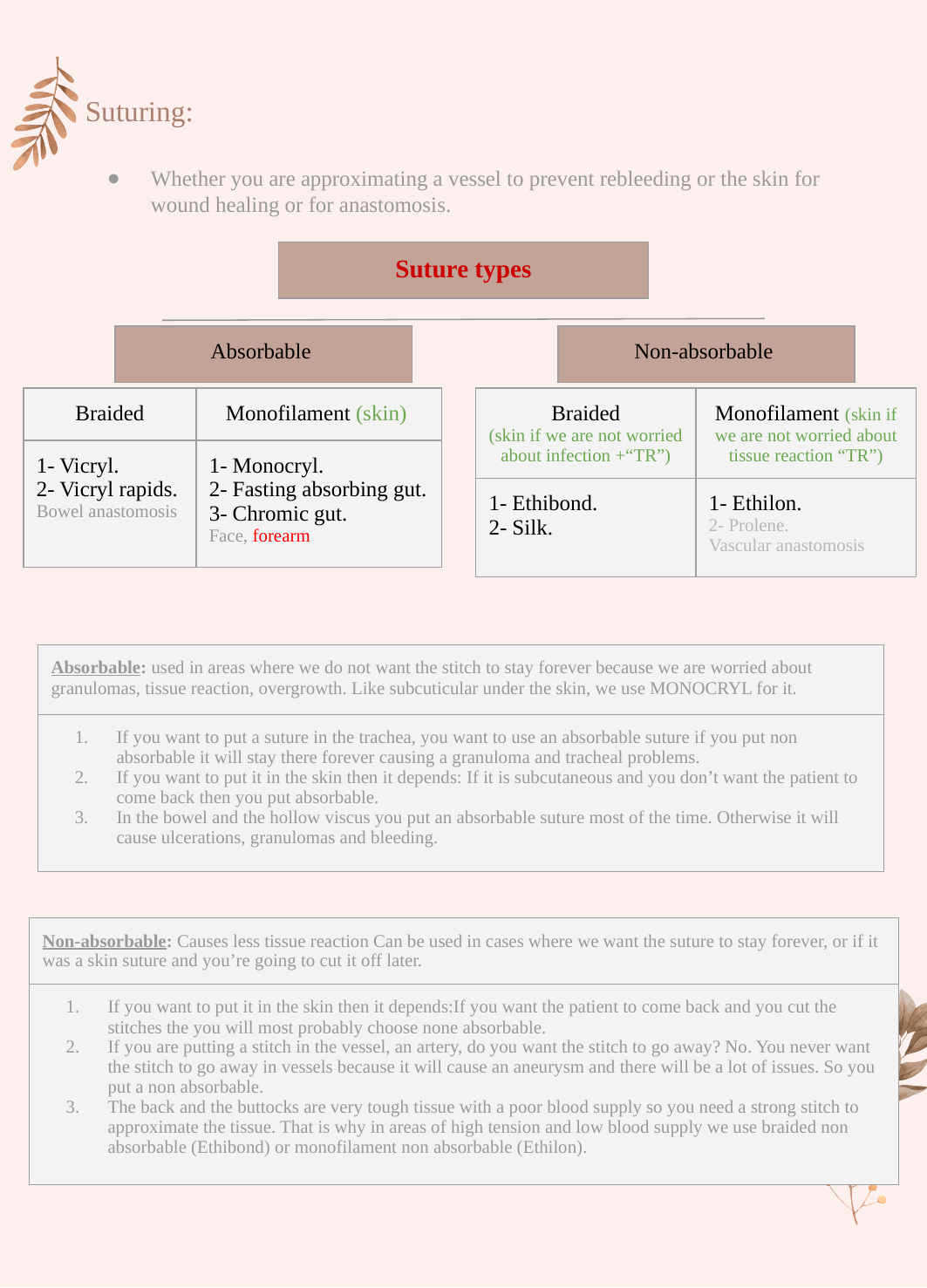

Suturing:

Whether you are approximating a vessel to prevent rebleeding or the skin for wound healing or for anastomosis.

| Suture types |
| --- |
| Non-absorbable |
| --- |
| Absorbable |
| --- |
| Braided (skin if we are not worried about infection +“TR”) | Monofilament (skin if we are not worried about tissue reaction “TR”) |
| --- | --- |
| 1- Ethibond. 2- Silk. | 1- Ethilon. 2- Prolene. Vascular anastomosis |
| Braided | Monofilament (skin) |
| --- | --- |
| 1- Vicryl. 2- Vicryl rapids. Bowel anastomosis | 1- Monocryl. 2- Fasting absorbing gut. 3- Chromic gut. Face, forearm |
| Absorbable: used in areas where we do not want the stitch to stay forever because we are worried about granulomas, tissue reaction, overgrowth. Like subcuticular under the skin, we use MONOCRYL for it. |
| --- |
| If you want to put a suture in the trachea, you want to use an absorbable suture if you put non absorbable it will stay there forever causing a granuloma and tracheal problems. If you want to put it in the skin then it depends: If it is subcutaneous and you don’t want the patient to come back then you put absorbable. In the bowel and the hollow viscus you put an absorbable suture most of the time. Otherwise it will cause ulcerations, granulomas and bleeding. |
| Non-absorbable: Causes less tissue reaction Can be used in cases where we want the suture to stay forever, or if it was a skin suture and you’re going to cut it off later. |
| --- |
| If you want to put it in the skin then it depends:If you want the patient to come back and you cut the stitches the you will most probably choose none absorbable. If you are putting a stitch in the vessel, an artery, do you want the stitch to go away? No. You never want the stitch to go away in vessels because it will cause an aneurysm and there will be a lot of issues. So you put a non absorbable. The back and the buttocks are very tough tissue with a poor blood supply so you need a strong stitch to approximate the tissue. That is why in areas of high tension and low blood supply we use braided non absorbable (Ethibond) or monofilament non absorbable (Ethilon). |